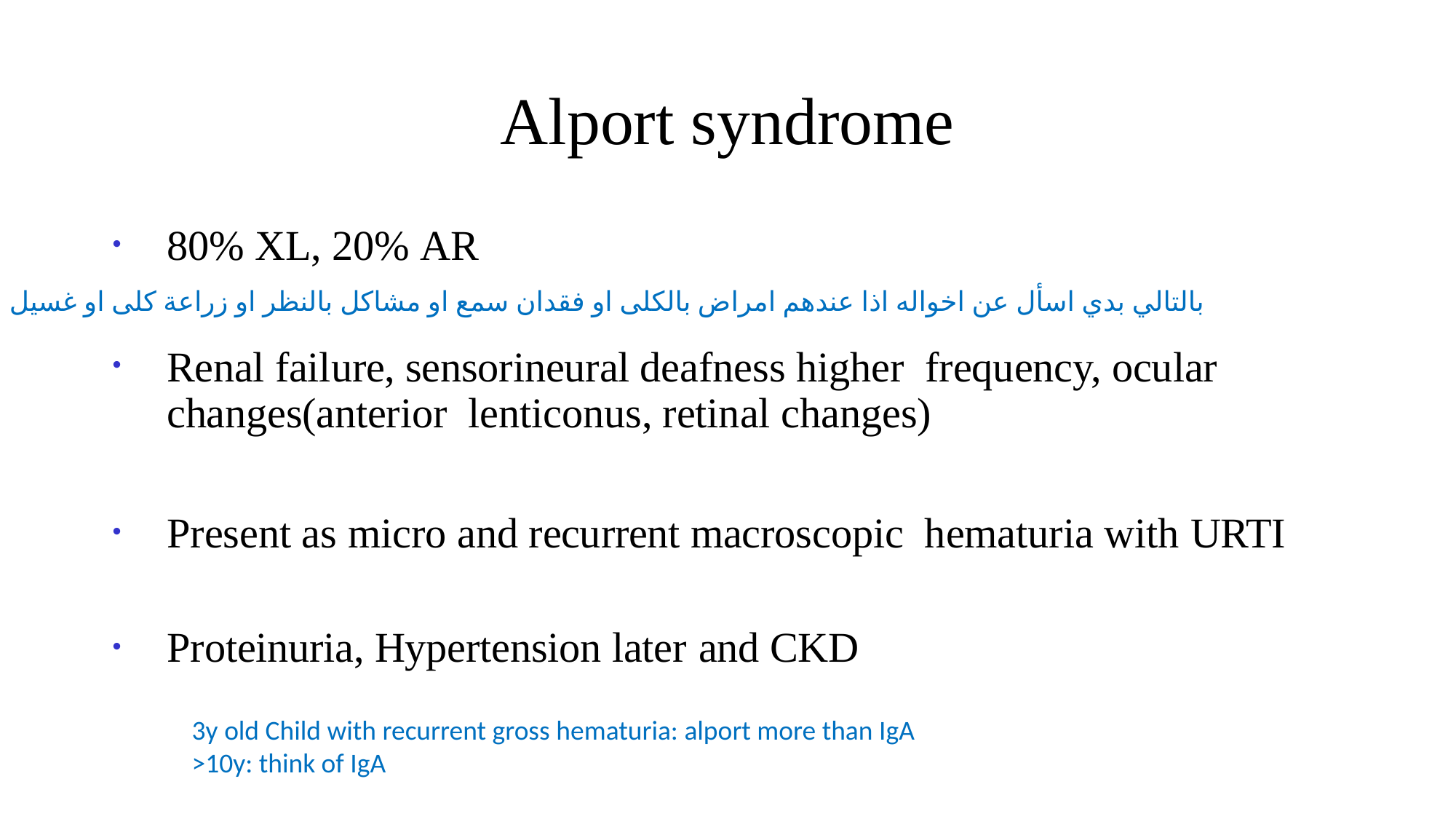

# Alport syndrome
80% XL, 20% AR

Renal failure, sensorineural deafness higher  frequency, ocular changes(anterior  lenticonus, retinal changes)

Present as micro and recurrent macroscopic  hematuria with URTI

Proteinuria, Hypertension later and CKD

بالتالي بدي اسأل عن اخواله اذا عندهم امراض بالكلى او فقدان سمع او مشاكل بالنظر او زراعة كلى او غسيل
3y old Child with recurrent gross hematuria: alport more than IgA
>10y: think of IgA